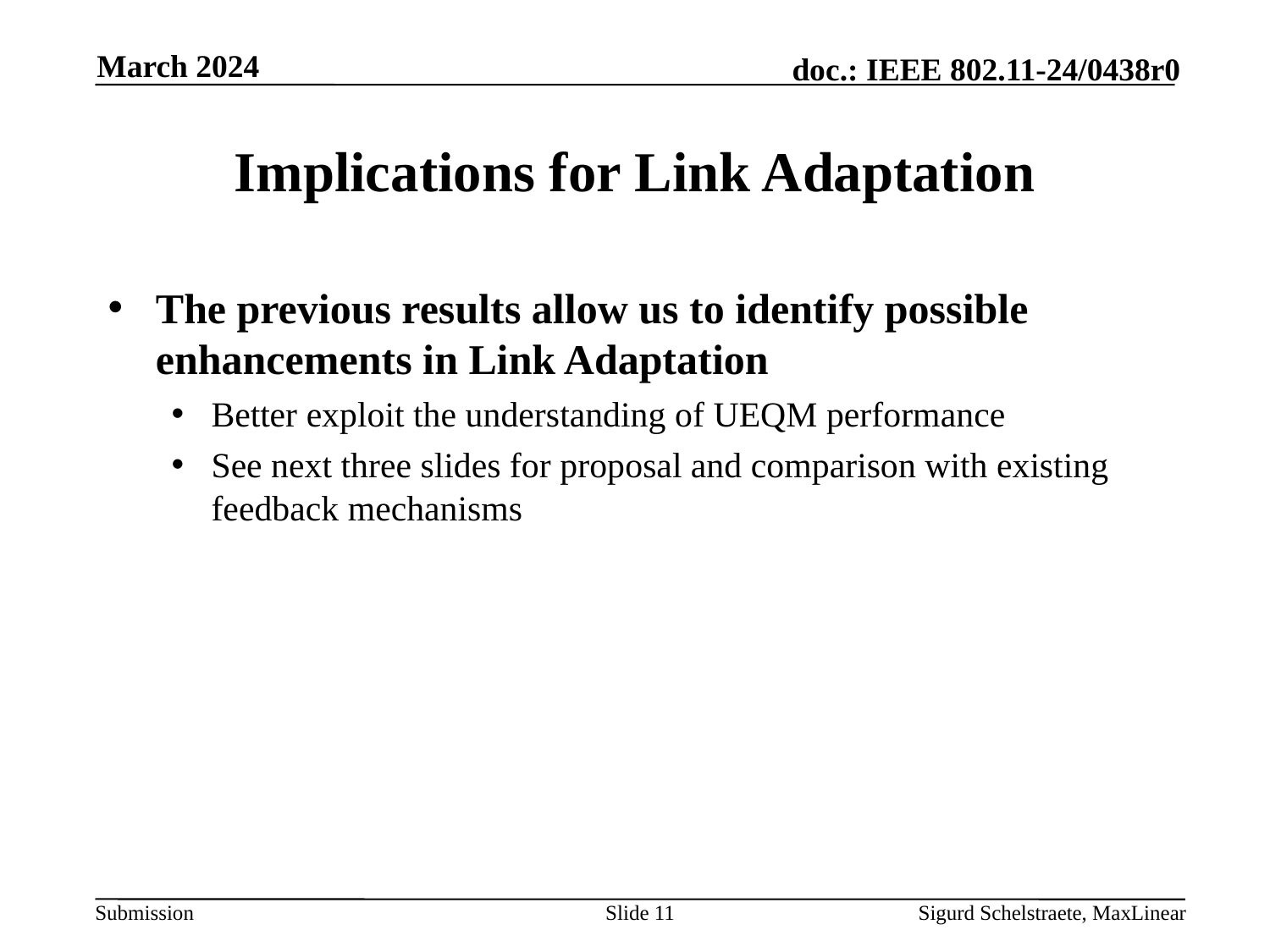

March 2024
# Implications for Link Adaptation
The previous results allow us to identify possible enhancements in Link Adaptation
Better exploit the understanding of UEQM performance
See next three slides for proposal and comparison with existing feedback mechanisms
Slide 11
Sigurd Schelstraete, MaxLinear